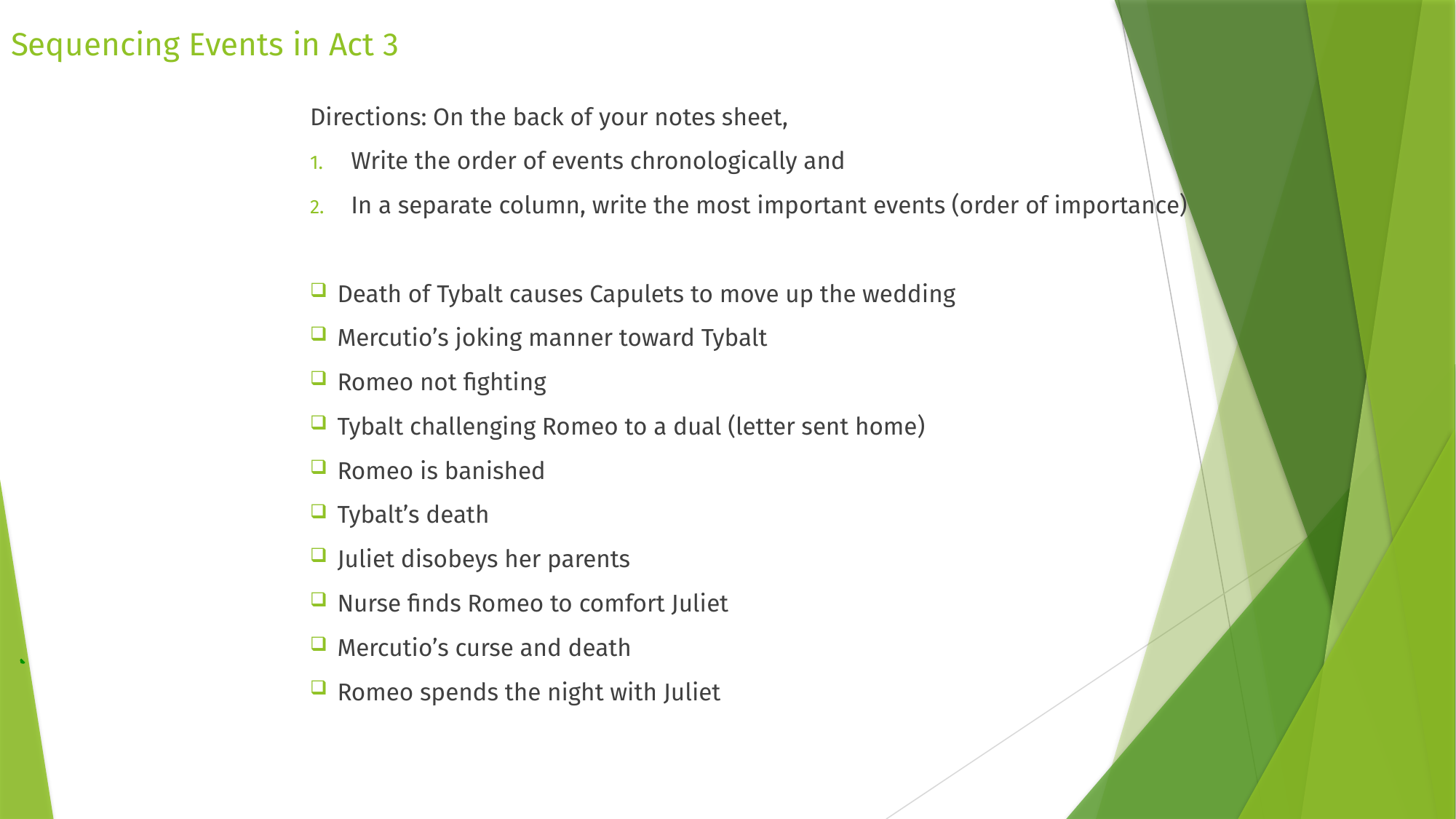

# Sequencing Events in Act 3
Directions: On the back of your notes sheet,
Write the order of events chronologically and
In a separate column, write the most important events (order of importance)

Death of Tybalt causes Capulets to move up the wedding
Mercutio’s joking manner toward Tybalt
Romeo not fighting
Tybalt challenging Romeo to a dual (letter sent home)
Romeo is banished
Tybalt’s death
Juliet disobeys her parents
Nurse finds Romeo to comfort Juliet
Mercutio’s curse and death
Romeo spends the night with Juliet